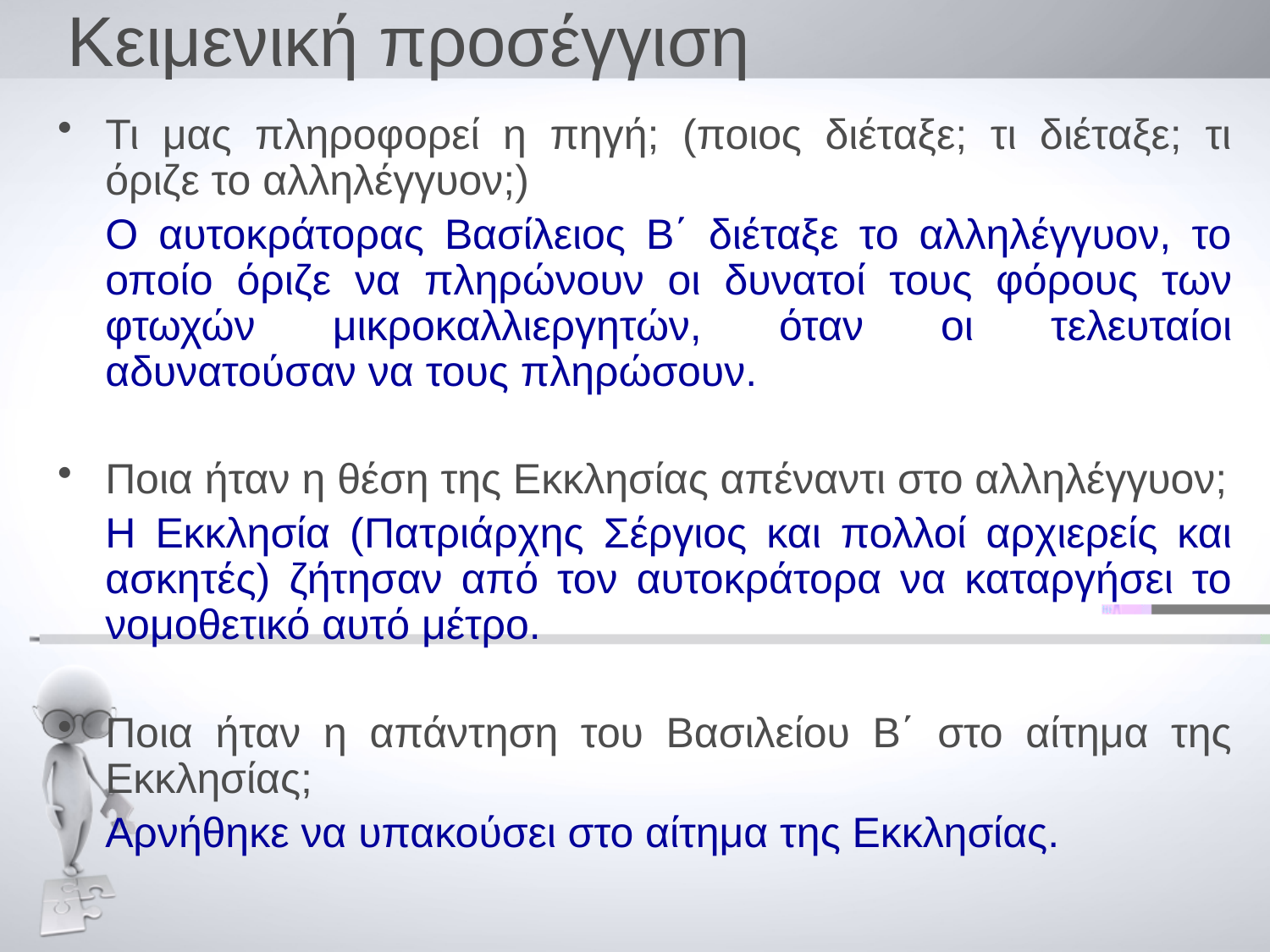

# Κειμενική προσέγγιση
Τι μας πληροφορεί η πηγή; (ποιος διέταξε; τι διέταξε; τι όριζε το αλληλέγγυον;)
	Ο αυτοκράτορας Βασίλειος Β΄ διέταξε το αλληλέγγυον, το οποίο όριζε να πληρώνουν οι δυνατοί τους φόρους των φτωχών μικροκαλλιεργητών, όταν οι τελευταίοι αδυνατούσαν να τους πληρώσουν.

Ποια ήταν η θέση της Εκκλησίας απέναντι στο αλληλέγγυον;
	Η Εκκλησία (Πατριάρχης Σέργιος και πολλοί αρχιερείς και ασκητές) ζήτησαν από τον αυτοκράτορα να καταργήσει το νομοθετικό αυτό μέτρο.

Ποια ήταν η απάντηση του Βασιλείου Β΄ στο αίτημα της Εκκλησίας;
	Αρνήθηκε να υπακούσει στο αίτημα της Εκκλησίας.